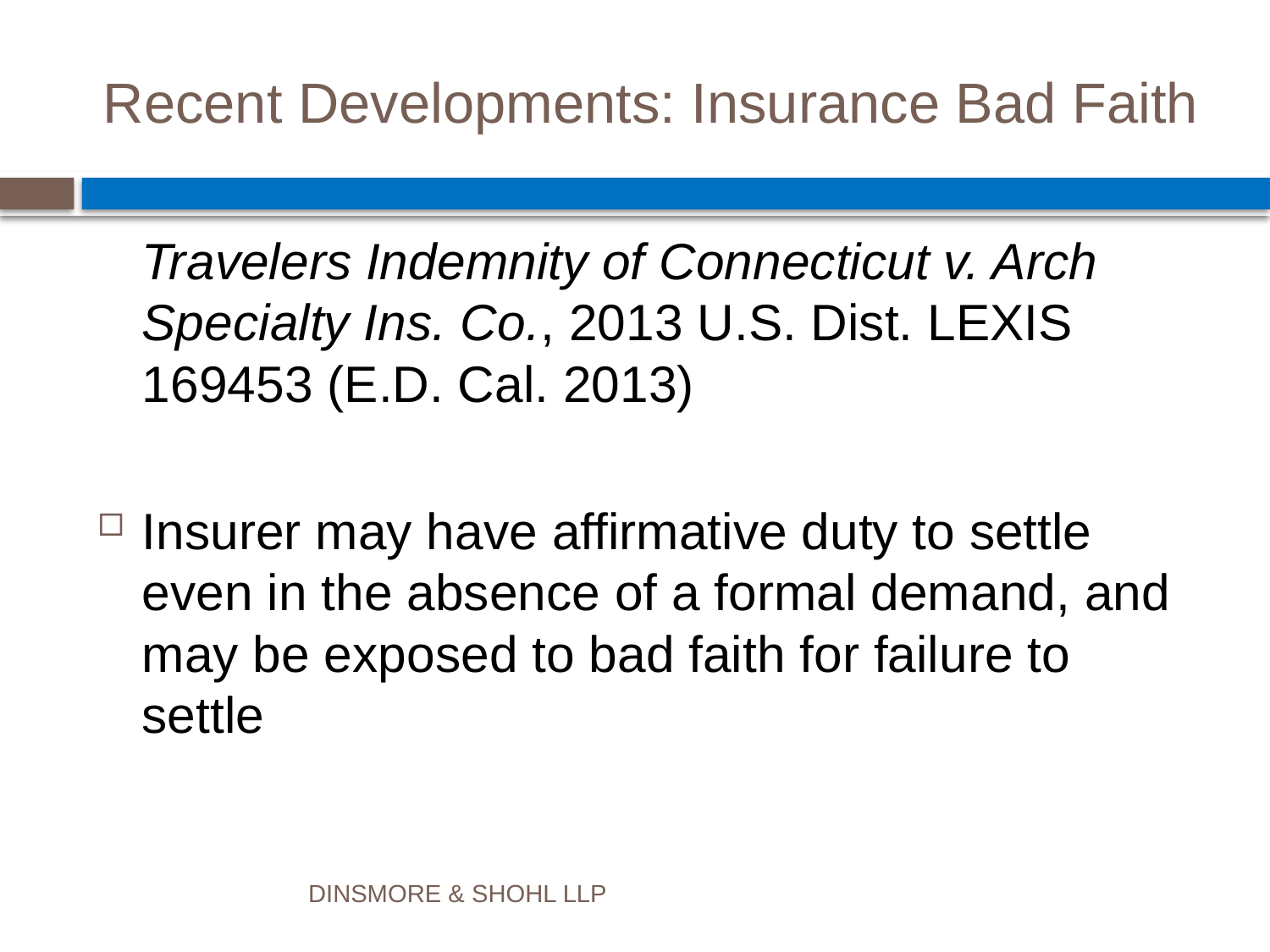

# Recent Developments: Insurance Bad Faith
	Travelers Indemnity of Connecticut v. Arch Specialty Ins. Co., 2013 U.S. Dist. LEXIS 169453 (E.D. Cal. 2013)

Insurer may have affirmative duty to settle even in the absence of a formal demand, and may be exposed to bad faith for failure to settle

DINSMORE & SHOHL LLP